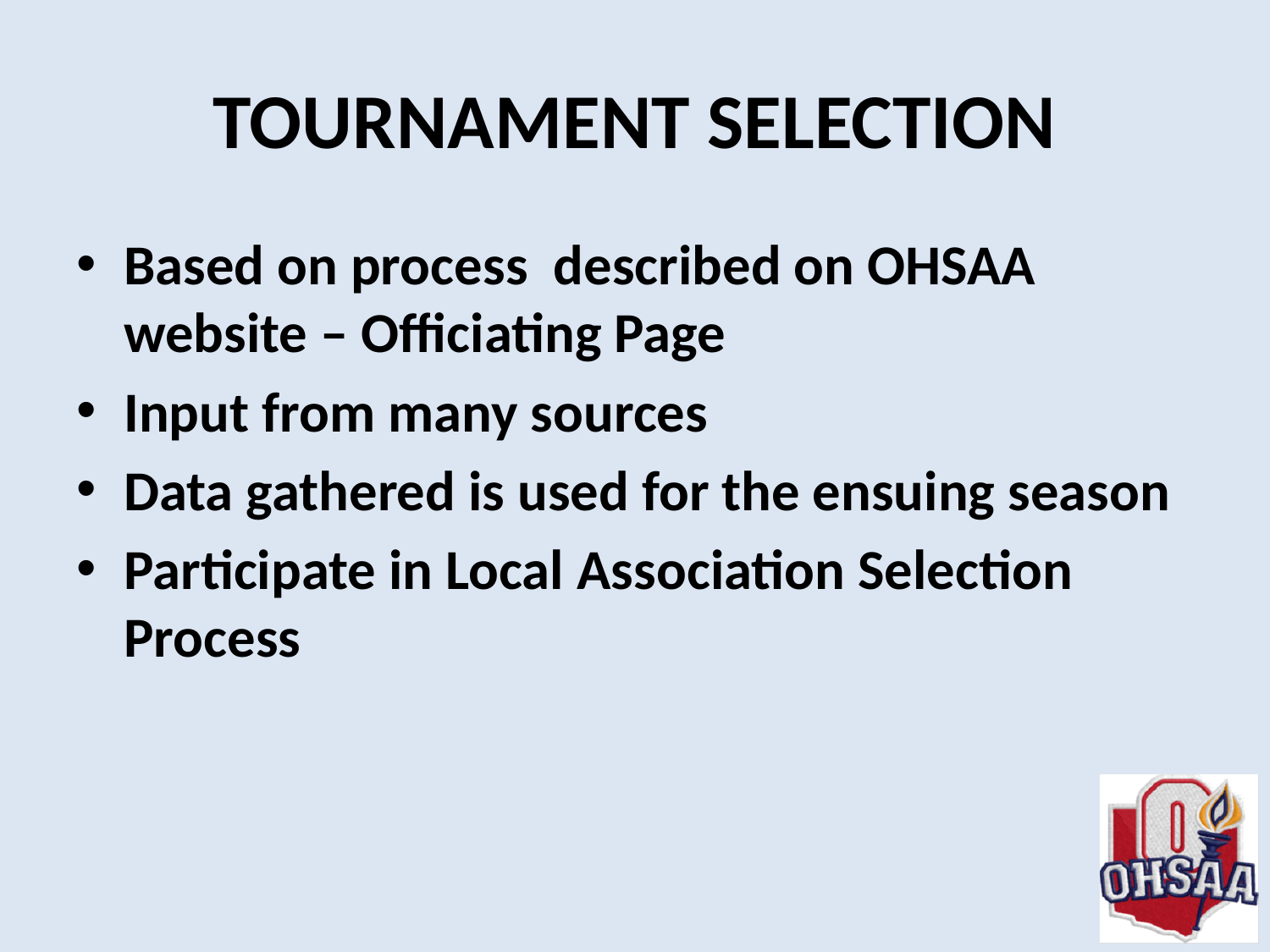

# TOURNAMENT SELECTION
Based on process  described on OHSAA website – Officiating Page
Input from many sources
Data gathered is used for the ensuing season
Participate in Local Association Selection Process